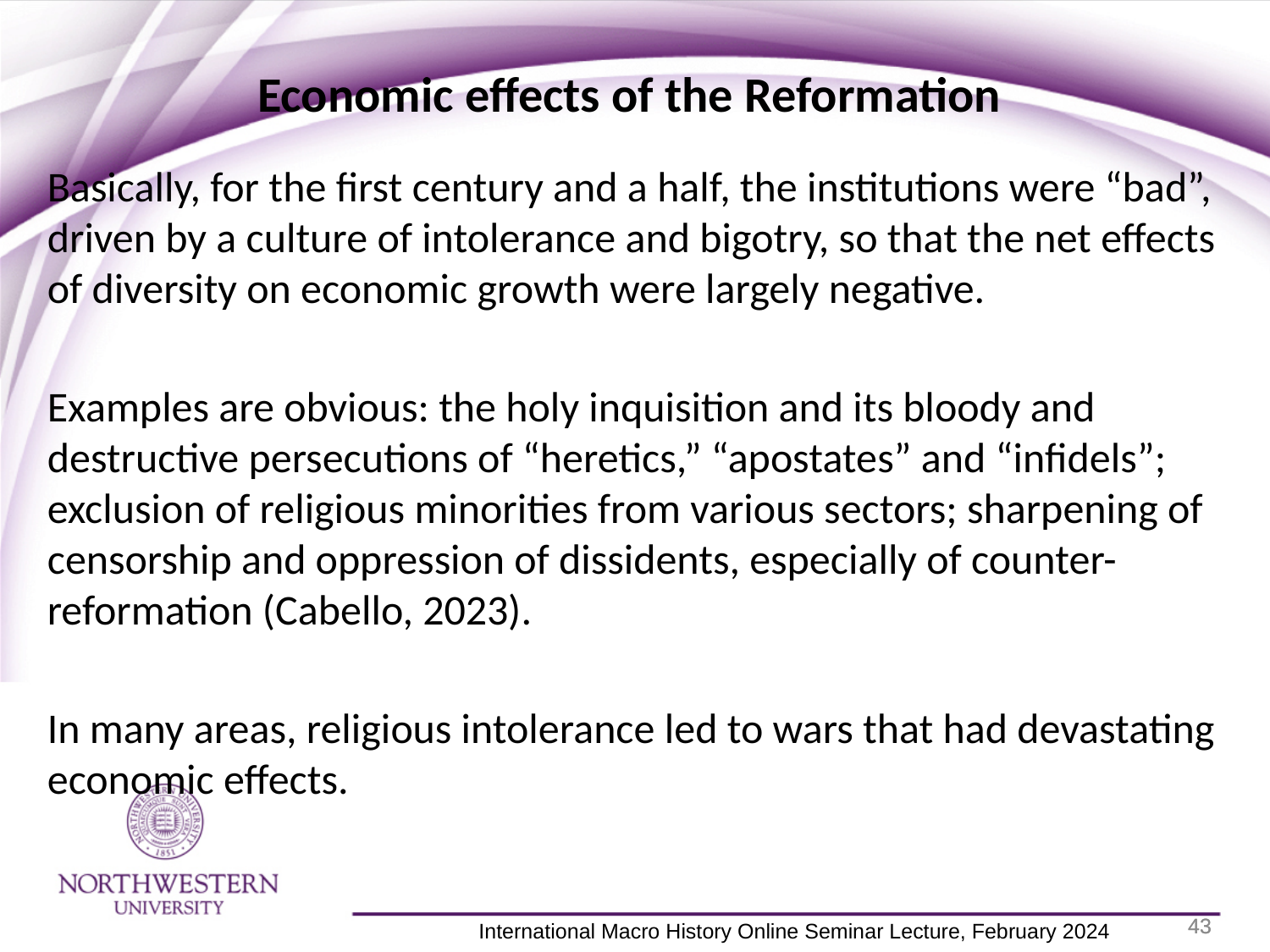

Economic effects of the Reformation
Basically, for the first century and a half, the institutions were “bad”, driven by a culture of intolerance and bigotry, so that the net effects of diversity on economic growth were largely negative.

Examples are obvious: the holy inquisition and its bloody and destructive persecutions of “heretics,” “apostates” and “infidels”; exclusion of religious minorities from various sectors; sharpening of censorship and oppression of dissidents, especially of counter-reformation (Cabello, 2023).

In many areas, religious intolerance led to wars that had devastating economic effects.
43
43
 International Macro History Online Seminar Lecture, February 2024